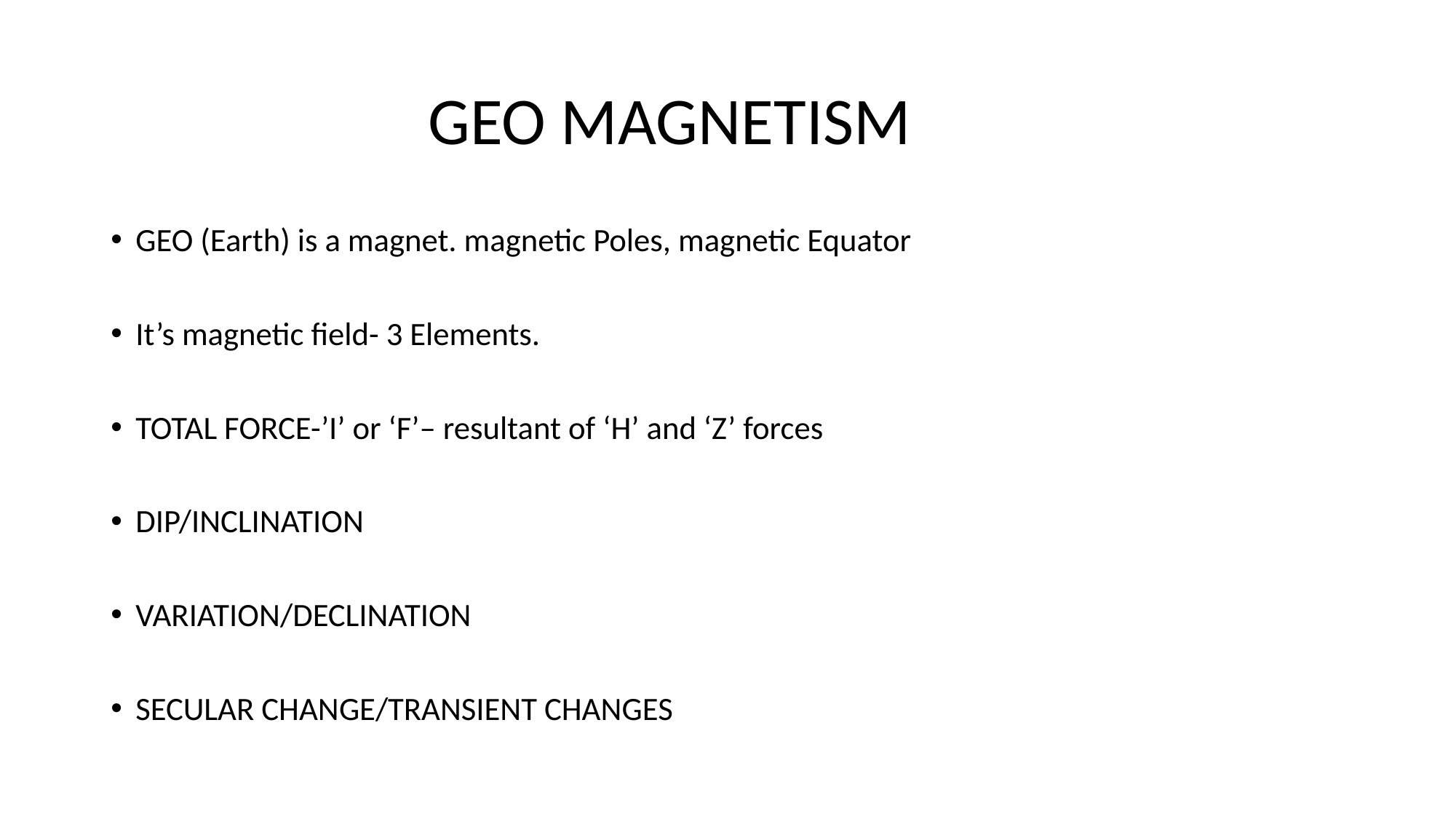

# GEO MAGNETISM
GEO (Earth) is a magnet. magnetic Poles, magnetic Equator

It’s magnetic field- 3 Elements.

TOTAL FORCE-’I’ or ‘F’– resultant of ‘H’ and ‘Z’ forces

DIP/INCLINATION

VARIATION/DECLINATION

SECULAR CHANGE/TRANSIENT CHANGES